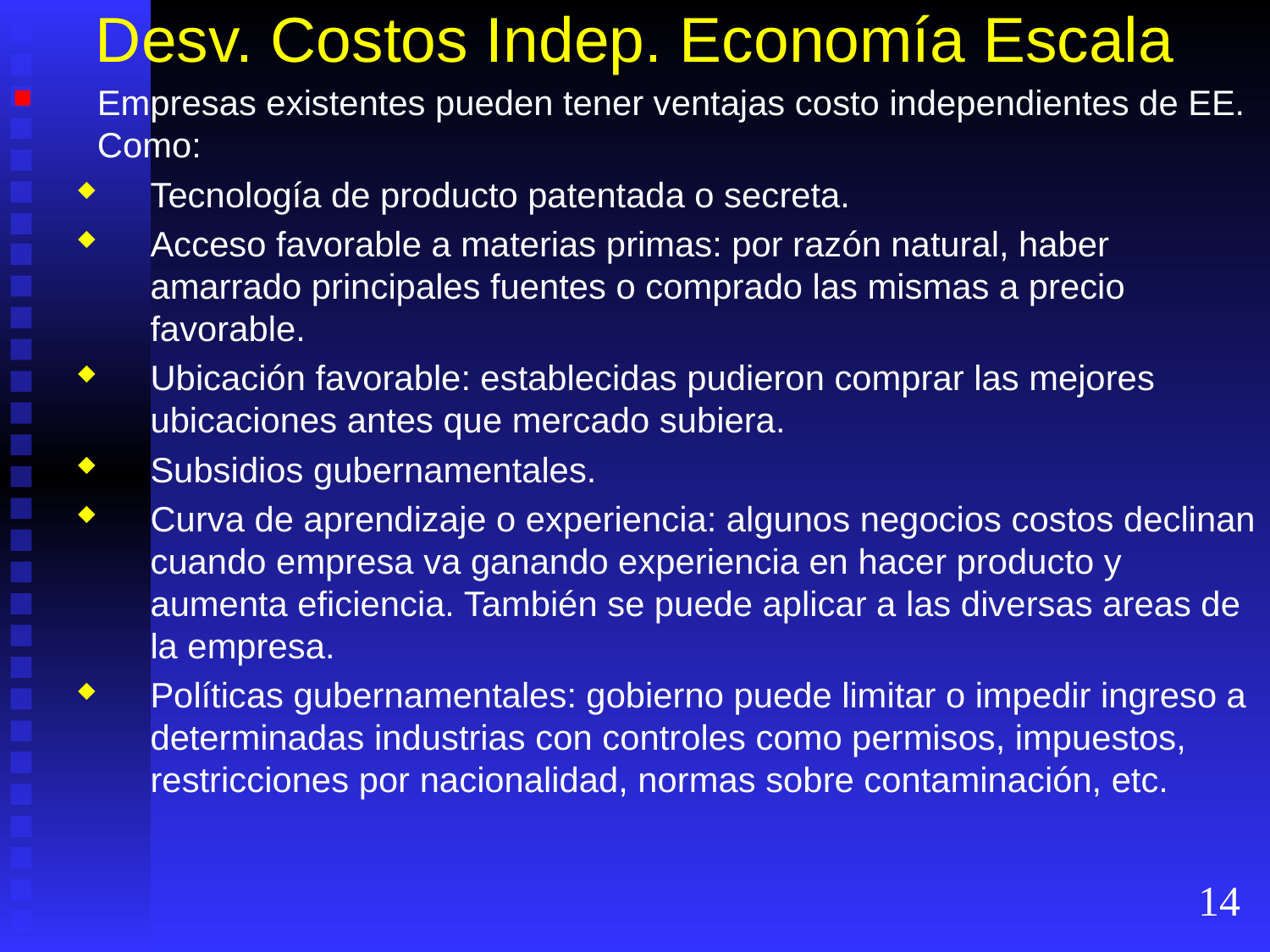

# Desv. Costos Indep. Economía Escala
Empresas existentes pueden tener ventajas costo independientes de EE. Como:
Tecnología de producto patentada o secreta.
Acceso favorable a materias primas: por razón natural, haber amarrado principales fuentes o comprado las mismas a precio favorable.
Ubicación favorable: establecidas pudieron comprar las mejores ubicaciones antes que mercado subiera.
Subsidios gubernamentales.
Curva de aprendizaje o experiencia: algunos negocios costos declinan cuando empresa va ganando experiencia en hacer producto y aumenta eficiencia. También se puede aplicar a las diversas areas de la empresa.
Políticas gubernamentales: gobierno puede limitar o impedir ingreso a determinadas industrias con controles como permisos, impuestos, restricciones por nacionalidad, normas sobre contaminación, etc.
14